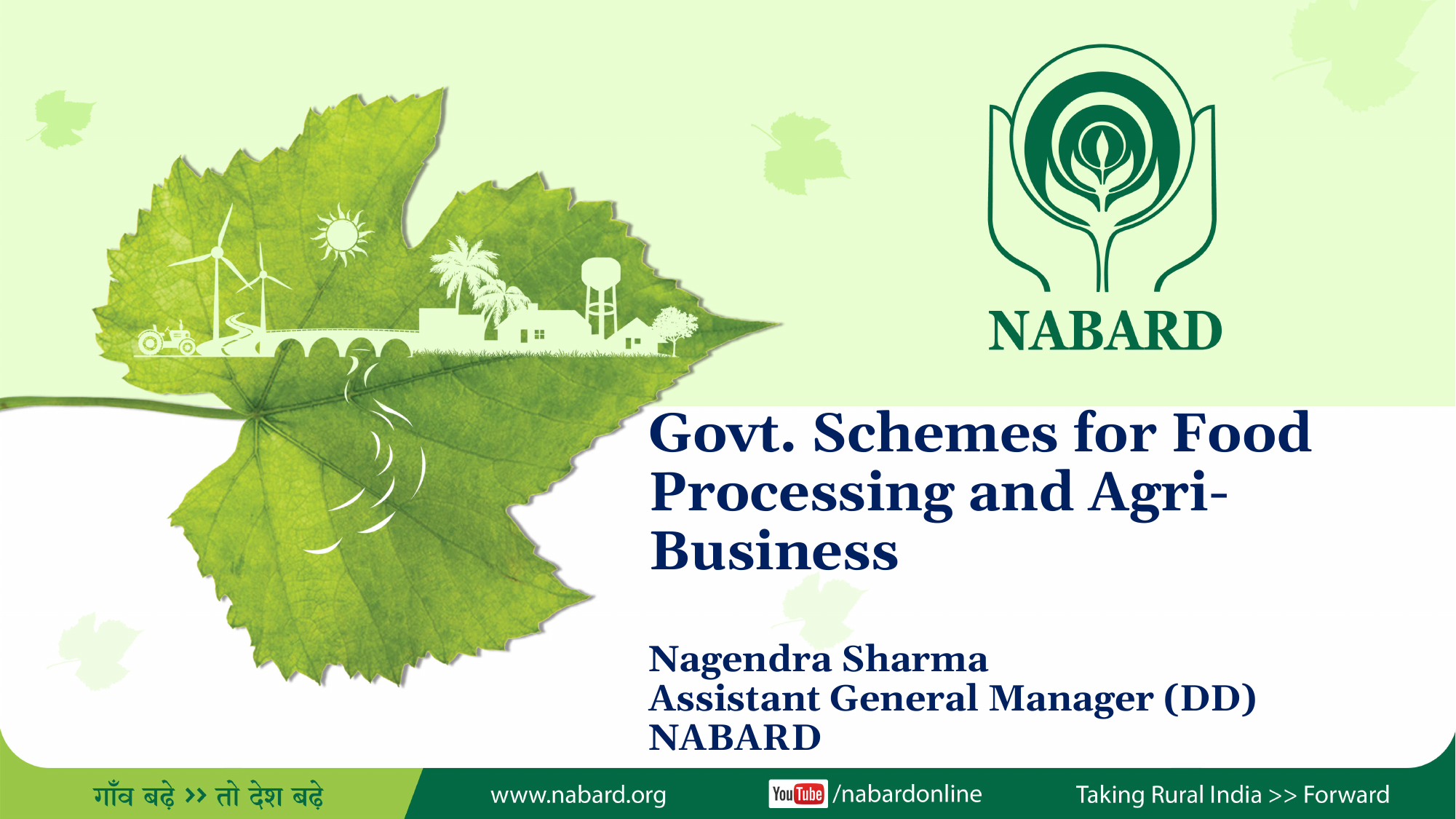

# Govt. Schemes for Food Processing and Agri-Business Nagendra Sharma Assistant General Manager (DD) NABARD